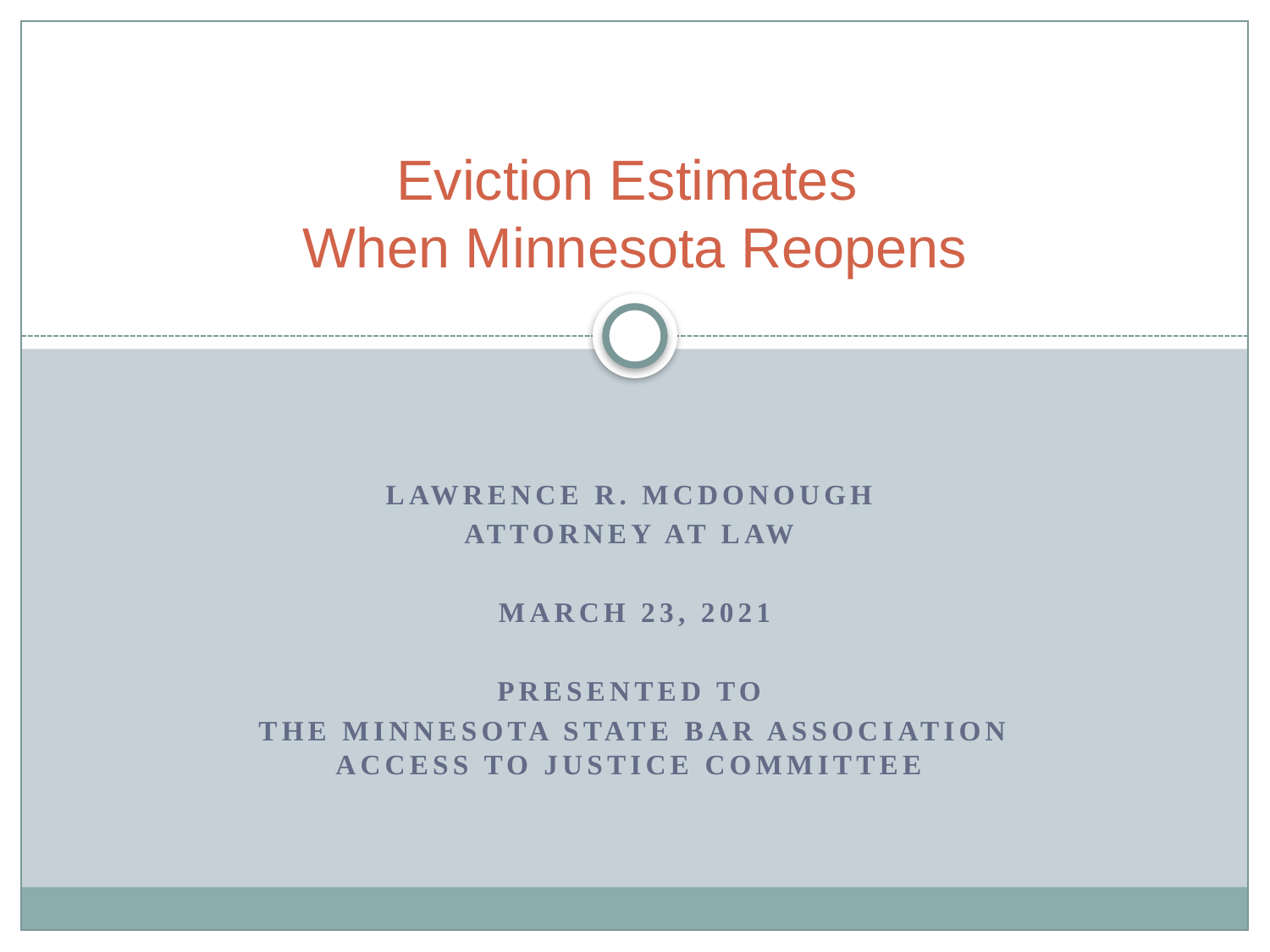

# Eviction Estimates When Minnesota Reopens

Lawrence R. McDonough
Attorney at Law

March 23, 2021

Presented to
the Minnesota State Bar Association Access to Justice Committee